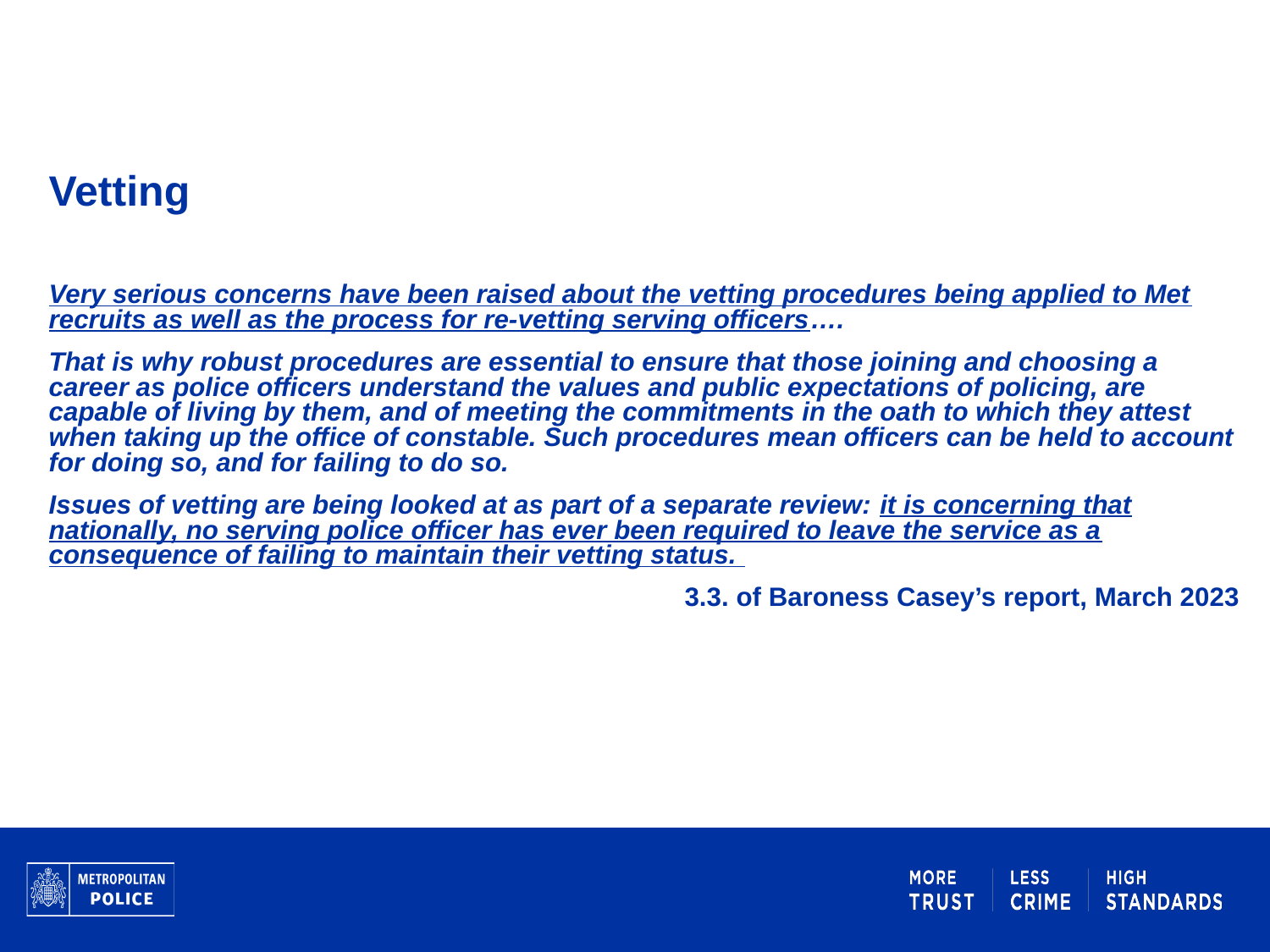

# Vetting

Very serious concerns have been raised about the vetting procedures being applied to Met recruits as well as the process for re-vetting serving officers….
That is why robust procedures are essential to ensure that those joining and choosing a career as police officers understand the values and public expectations of policing, are capable of living by them, and of meeting the commitments in the oath to which they attest when taking up the office of constable. Such procedures mean officers can be held to account for doing so, and for failing to do so.
Issues of vetting are being looked at as part of a separate review: it is concerning that nationally, no serving police officer has ever been required to leave the service as a consequence of failing to maintain their vetting status.
3.3. of Baroness Casey’s report, March 2023